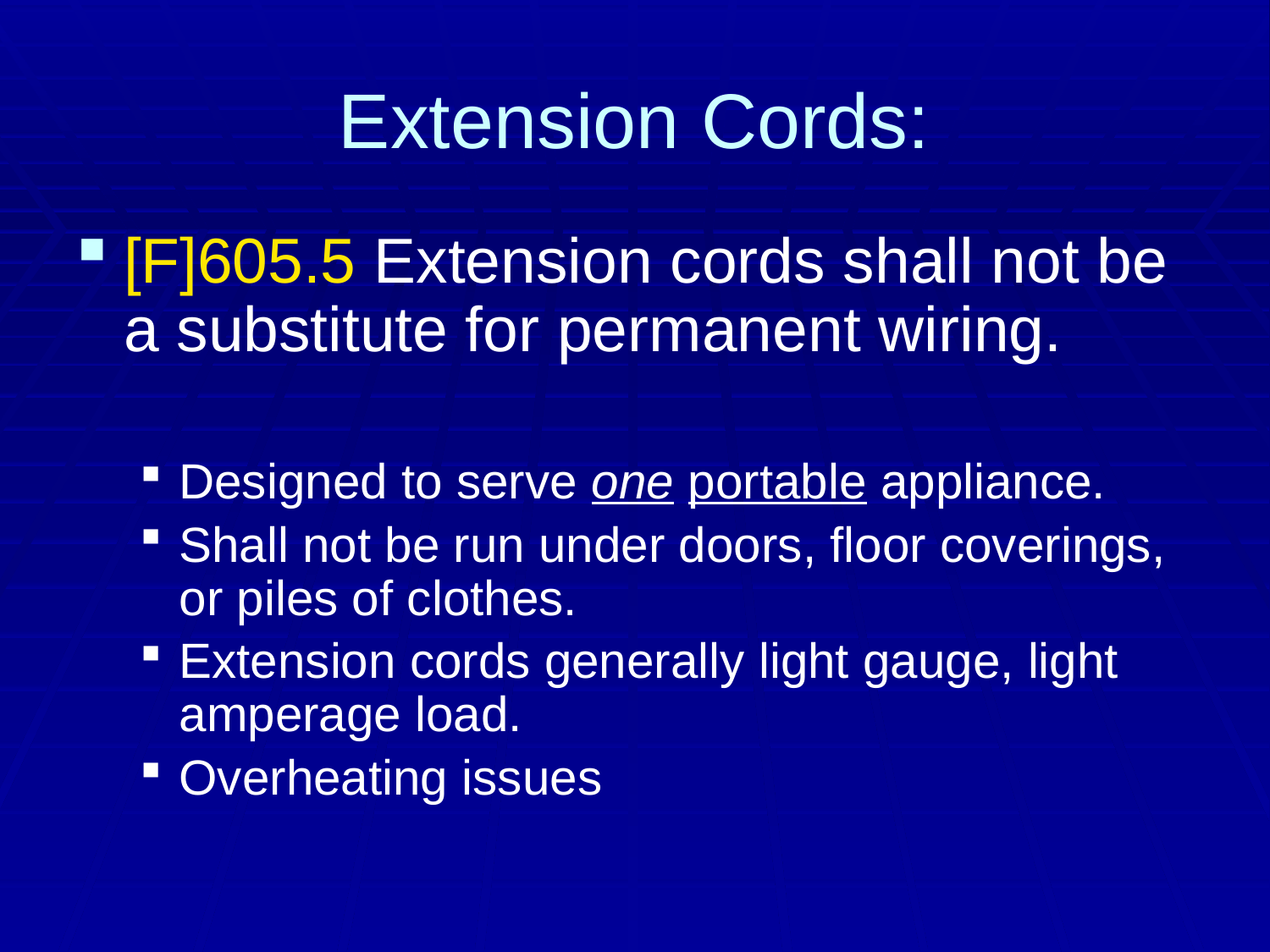

# Extension Cords:
[F]605.5 Extension cords shall not be a substitute for permanent wiring.

Designed to serve one portable appliance.
Shall not be run under doors, floor coverings, or piles of clothes.
Extension cords generally light gauge, light amperage load.
Overheating issues